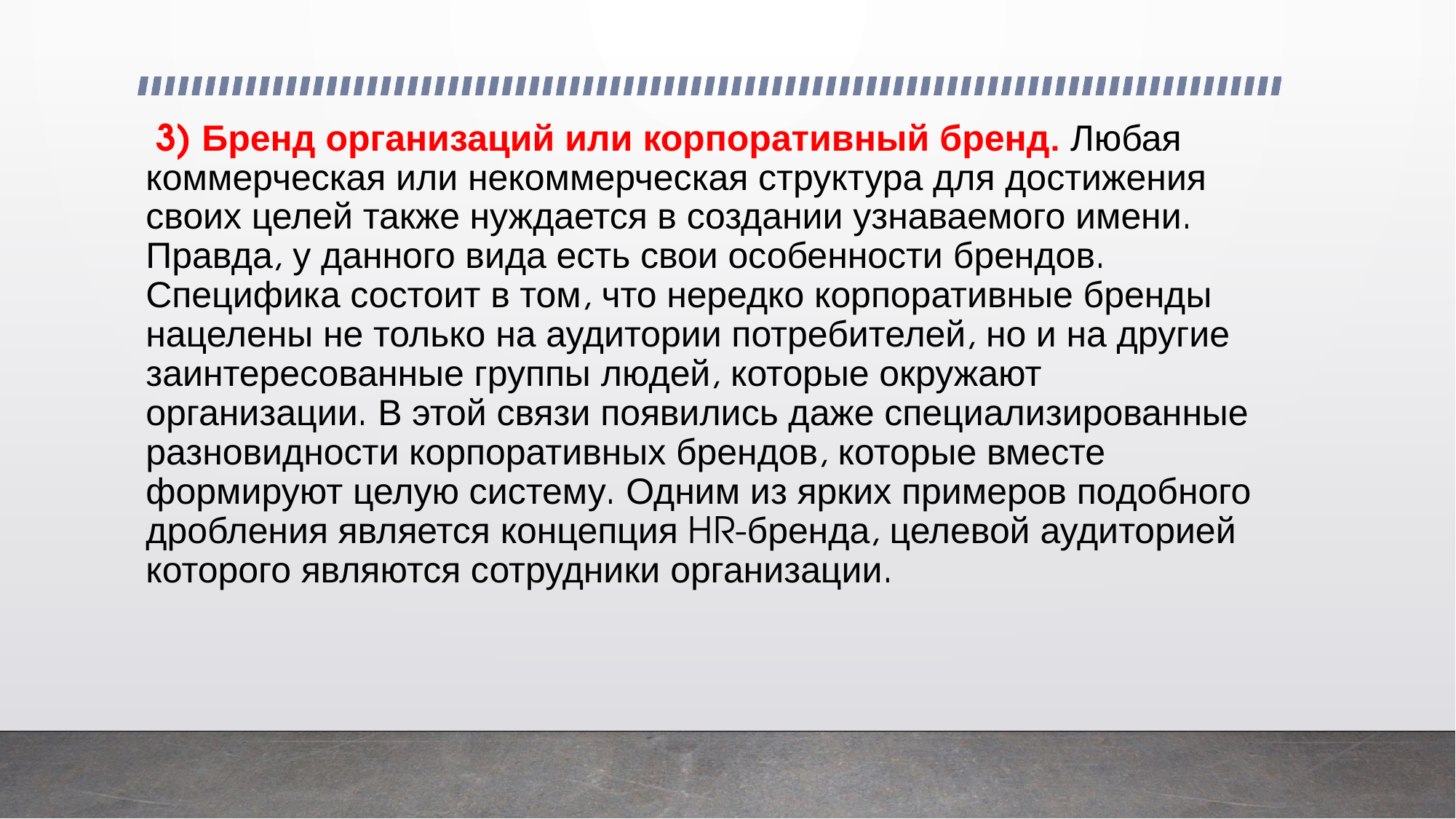

# 3) Бренд организаций или корпоративный бренд. Любая коммерческая или некоммерческая структура для достижения своих целей также нуждается в создании узнаваемого имени. Правда, у данного вида есть свои особенности брендов. Специфика состоит в том, что нередко корпоративные бренды нацелены не только на аудитории потребителей, но и на другие заинтересованные группы людей, которые окружают организации. В этой связи появились даже специализированные разновидности корпоративных брендов, которые вместе формируют целую систему. Одним из ярких примеров подобного дробления является концепция HR-бренда, целевой аудиторией которого являются сотрудники организации.